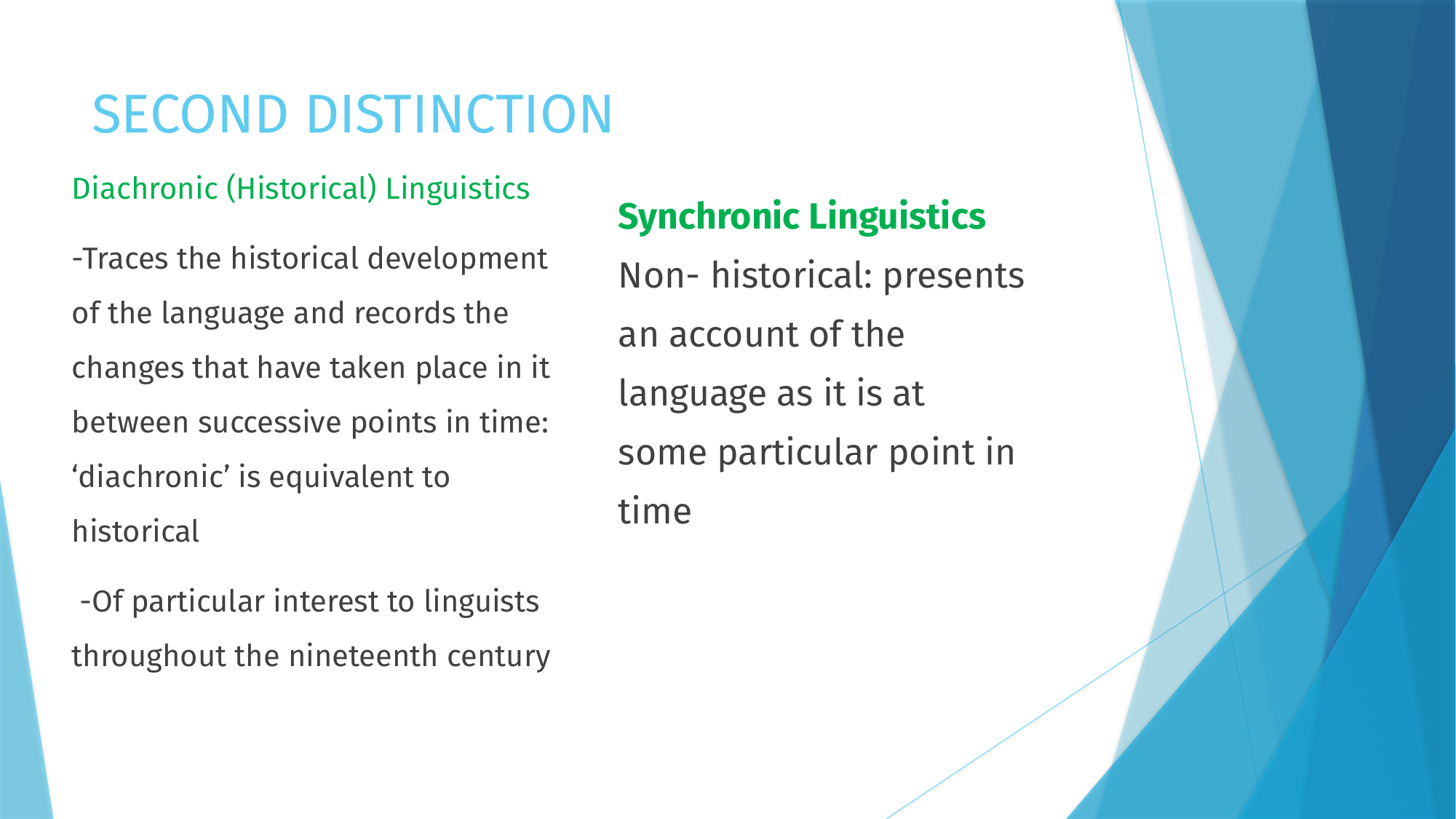

# SECOND DISTINCTION

Diachronic (Historical) Linguistics
-Traces the historical development of the language and records the changes that have taken place in it between successive points in time: ‘diachronic’ is equivalent to historical
 -Of particular interest to linguists throughout the nineteenth century
Synchronic Linguistics
Non- historical: presents
an account of the
language as it is at
some particular point in
time